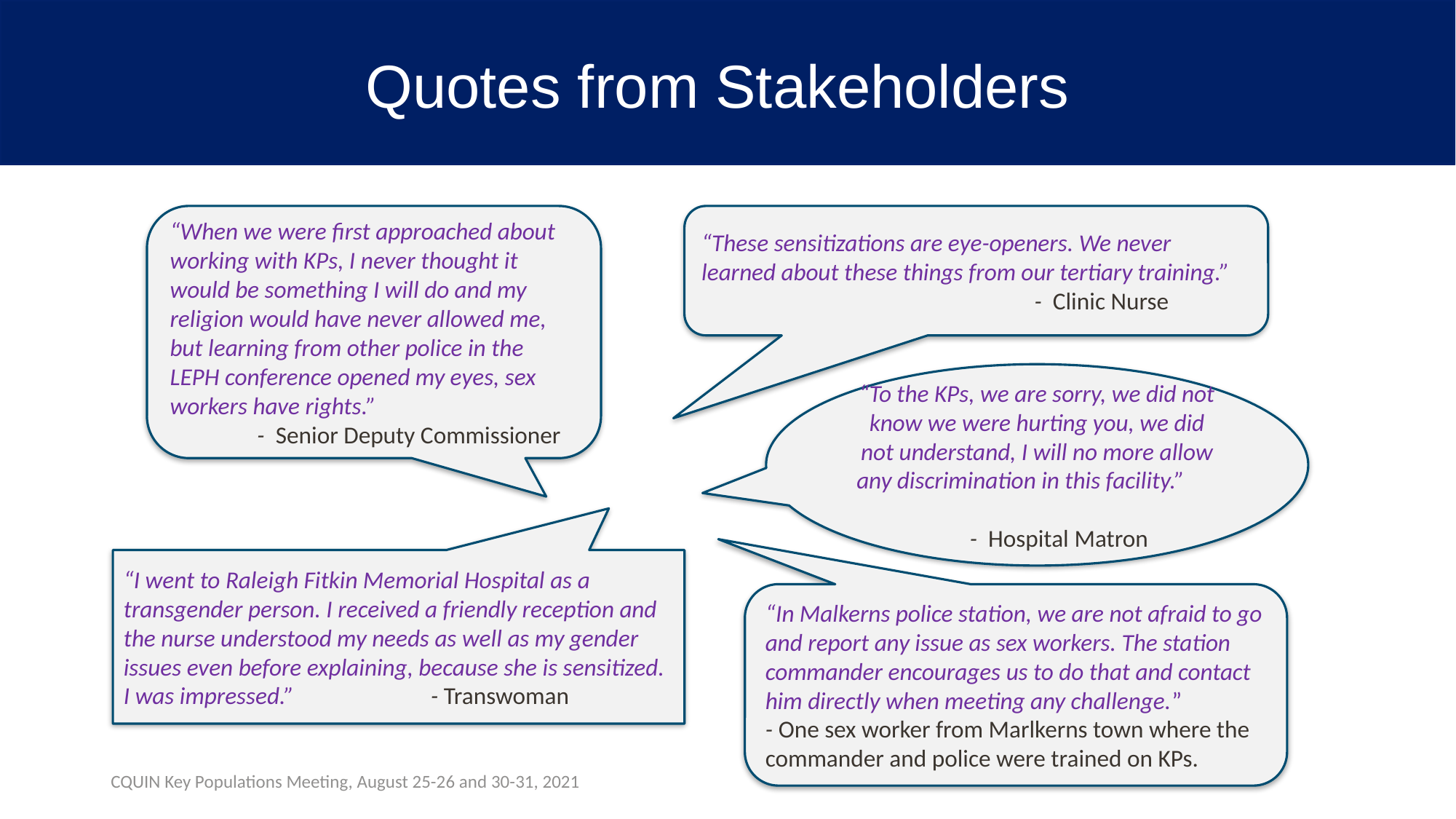

# Quotes from Stakeholders
“When we were first approached about working with KPs, I never thought it would be something I will do and my religion would have never allowed me, but learning from other police in the LEPH conference opened my eyes, sex workers have rights.”
                -  Senior Deputy Commissioner
“These sensitizations are eye-openers. We never learned about these things from our tertiary training.”
                    		 -  Clinic Nurse
“To the KPs, we are sorry, we did not know we were hurting you, we did not understand, I will no more allow any discrimination in this facility.”
        -  Hospital Matron
“I went to Raleigh Fitkin Memorial Hospital as a transgender person. I received a friendly reception and the nurse understood my needs as well as my gender issues even before explaining, because she is sensitized. I was impressed.”                         - Transwoman
“In Malkerns police station, we are not afraid to go and report any issue as sex workers. The station commander encourages us to do that and contact him directly when meeting any challenge.”
- One sex worker from Marlkerns town where the commander and police were trained on KPs.